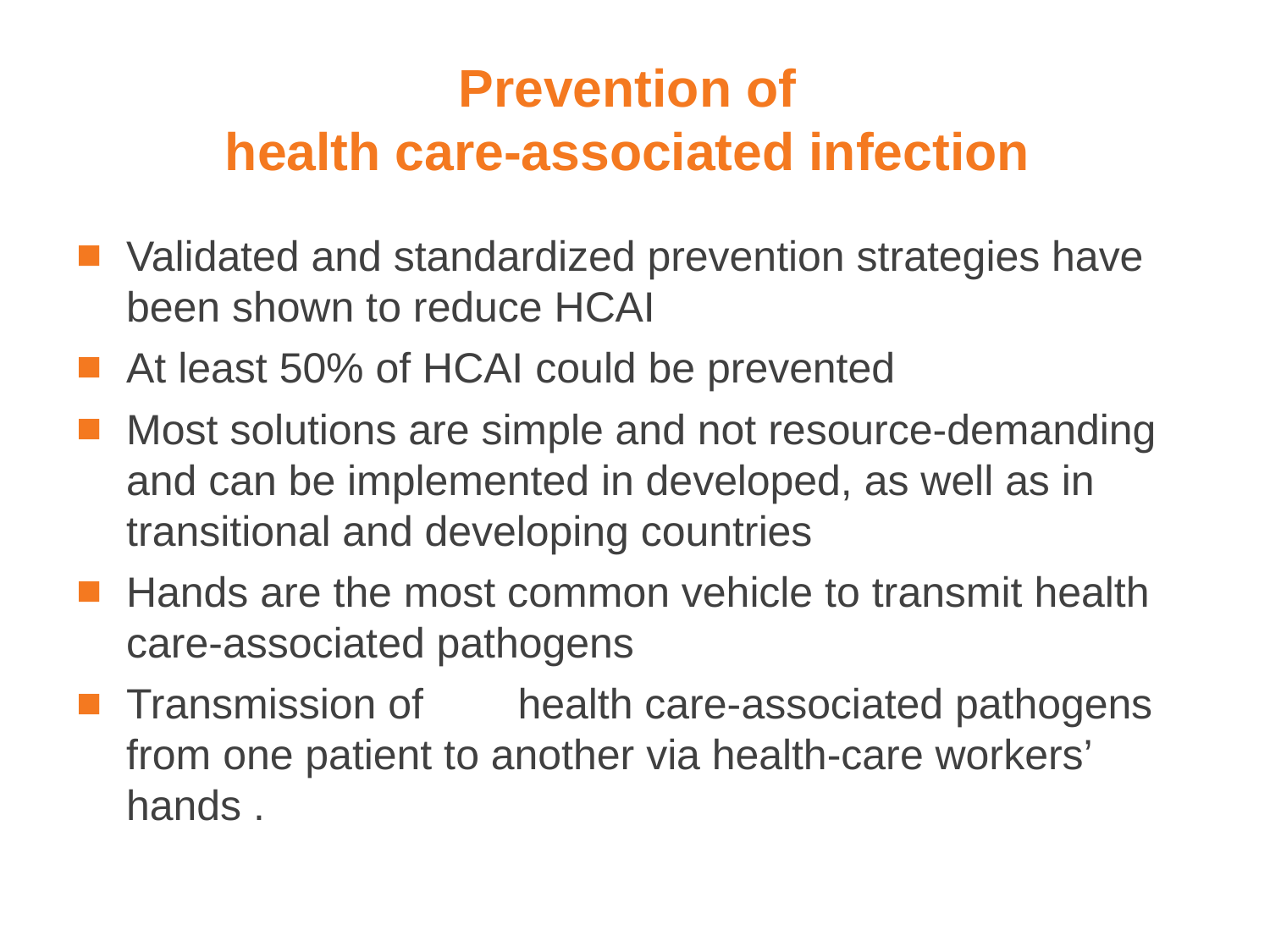

# Prevention of health care-associated infection
Validated and standardized prevention strategies have been shown to reduce HCAI
At least 50% of HCAI could be prevented
Most solutions are simple and not resource-demanding and can be implemented in developed, as well as in transitional and developing countries
Hands are the most common vehicle to transmit health care-associated pathogens
Transmission of        health care-associated pathogens from one patient to another via health-care workers’ hands .